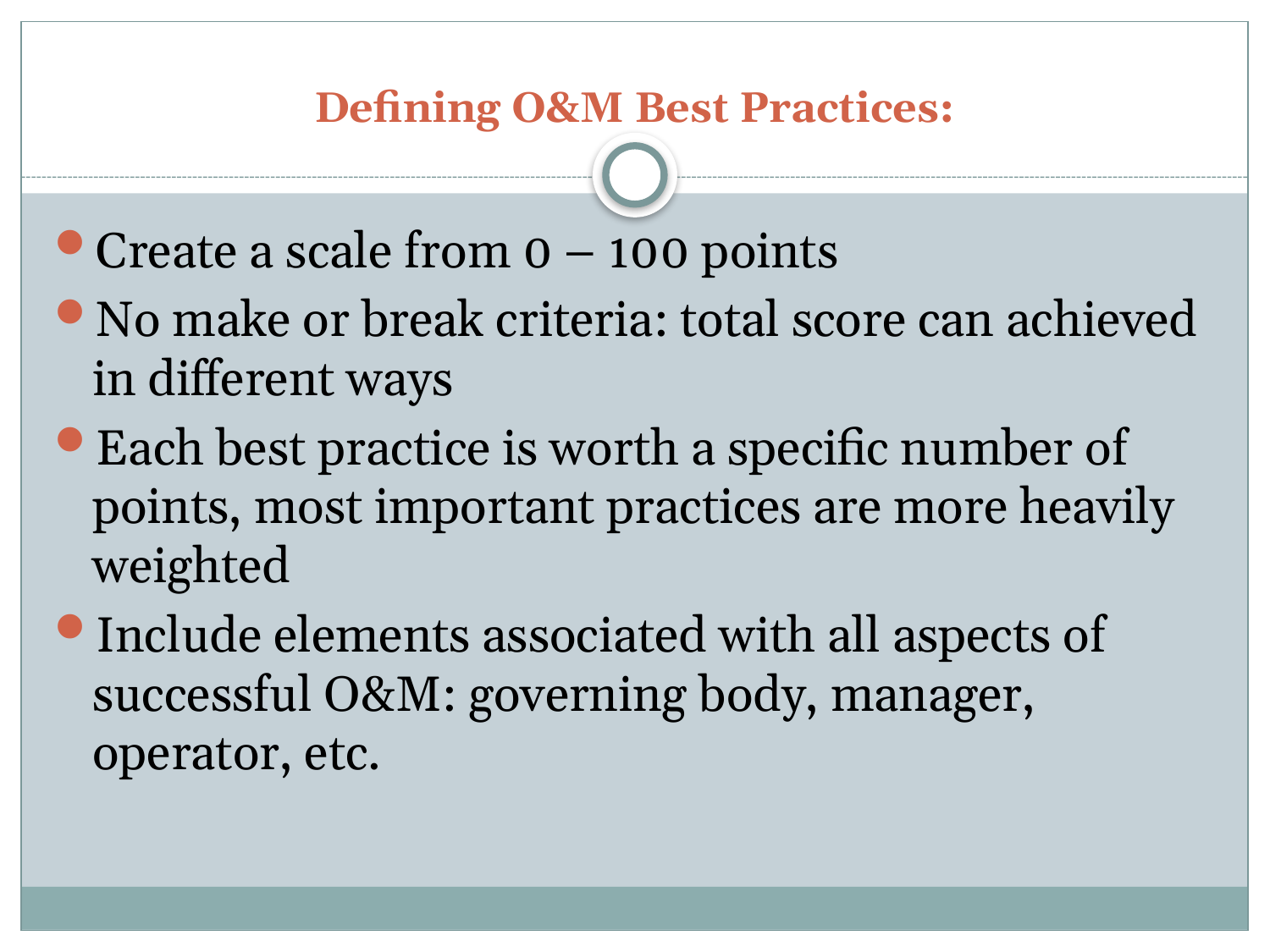

# Defining O&M Best Practices:
Create a scale from 0 – 100 points
No make or break criteria: total score can achieved in different ways
Each best practice is worth a specific number of points, most important practices are more heavily weighted
Include elements associated with all aspects of successful O&M: governing body, manager, operator, etc.